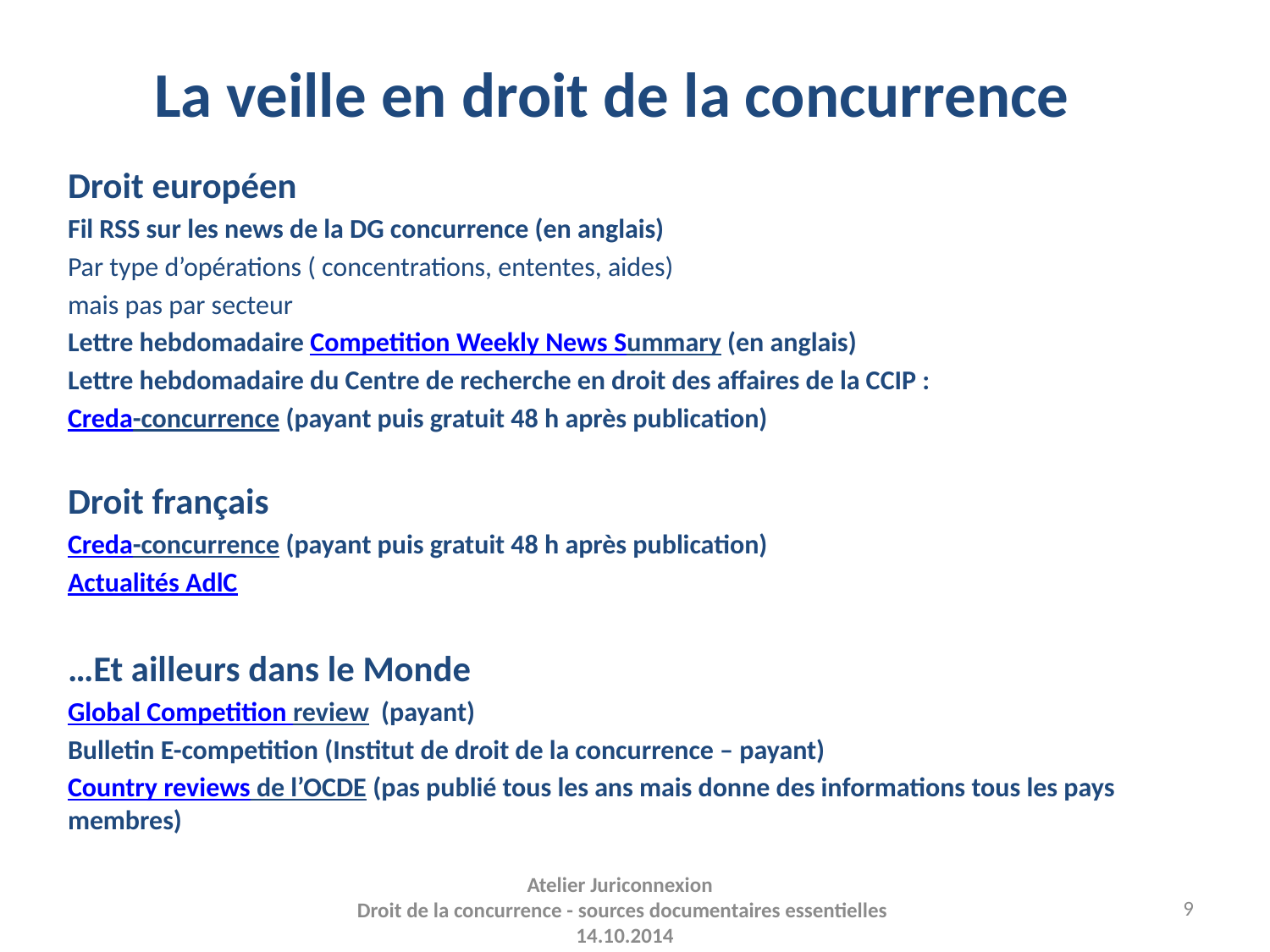

# La veille en droit de la concurrence
Droit européen
Fil RSS sur les news de la DG concurrence (en anglais)
Par type d’opérations ( concentrations, ententes, aides)
mais pas par secteur
Lettre hebdomadaire Competition Weekly News Summary (en anglais)
Lettre hebdomadaire du Centre de recherche en droit des affaires de la CCIP :
Creda-concurrence (payant puis gratuit 48 h après publication)

Droit français
Creda-concurrence (payant puis gratuit 48 h après publication)
Actualités AdlC

…Et ailleurs dans le Monde
Global Competition review  (payant)
Bulletin E-competition (Institut de droit de la concurrence – payant)
Country reviews de l’OCDE (pas publié tous les ans mais donne des informations tous les pays membres)

Atelier Juriconnexion
Droit de la concurrence - sources documentaires essentielles  14.10.2014
9